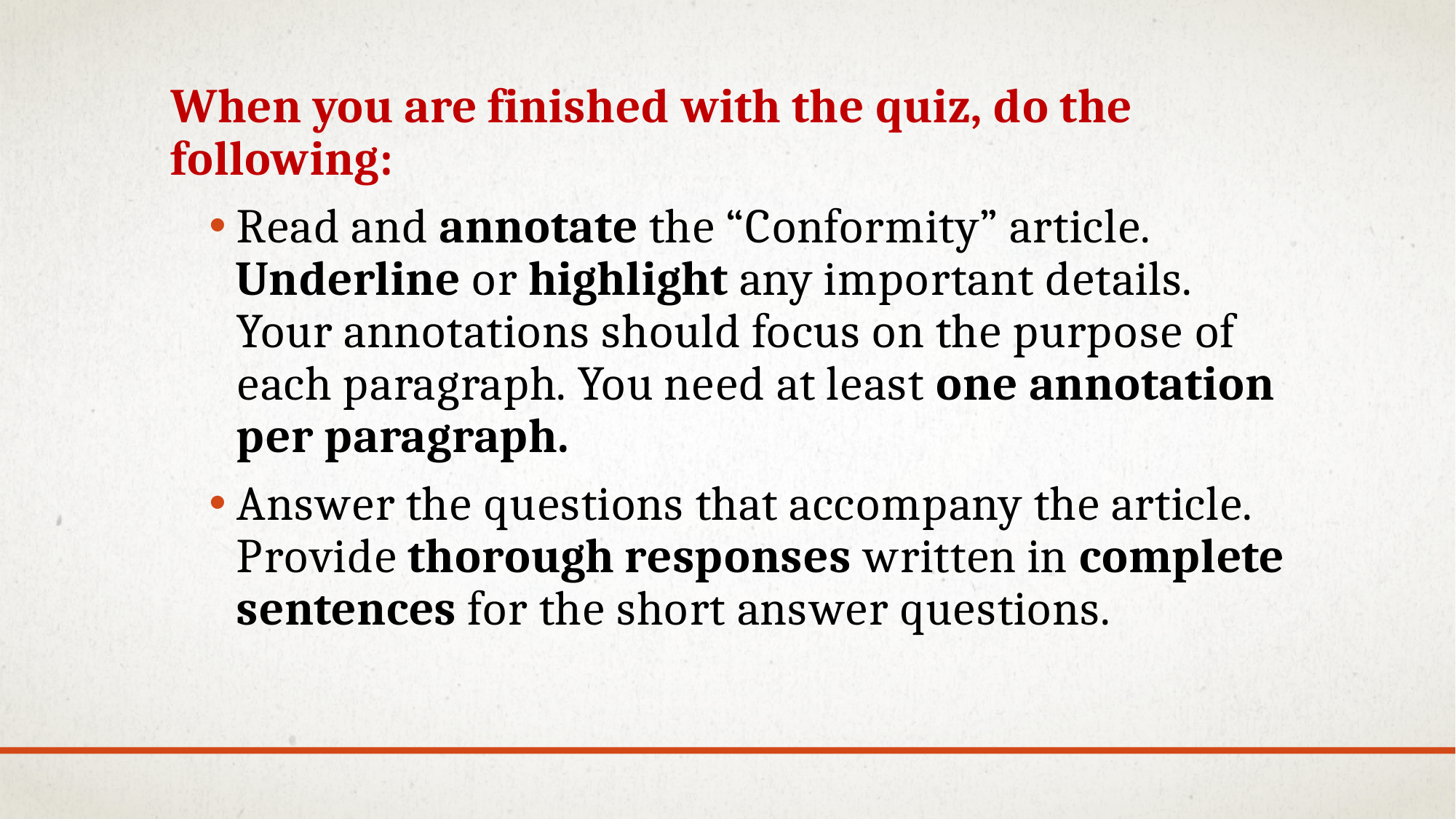

When you are finished with the quiz, do the following:
Read and annotate the “Conformity” article.  Underline or highlight any important details.  Your annotations should focus on the purpose of each paragraph. You need at least one annotation per paragraph.
Answer the questions that accompany the article. Provide thorough responses written in complete sentences for the short answer questions.